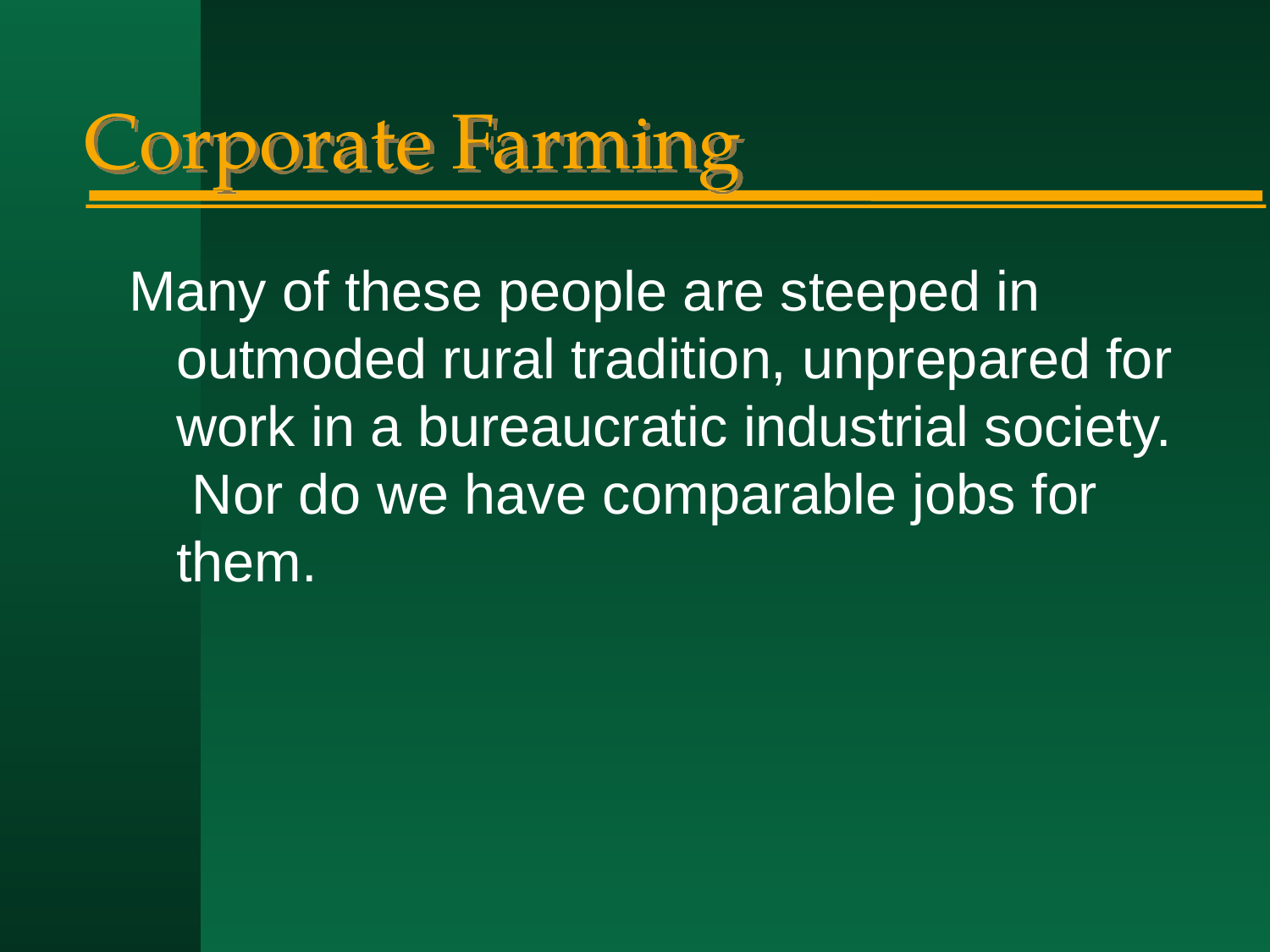

# Corporate Farming
Many of these people are steeped in outmoded rural tradition, unprepared for work in a bureaucratic industrial society.  Nor do we have comparable jobs for them.